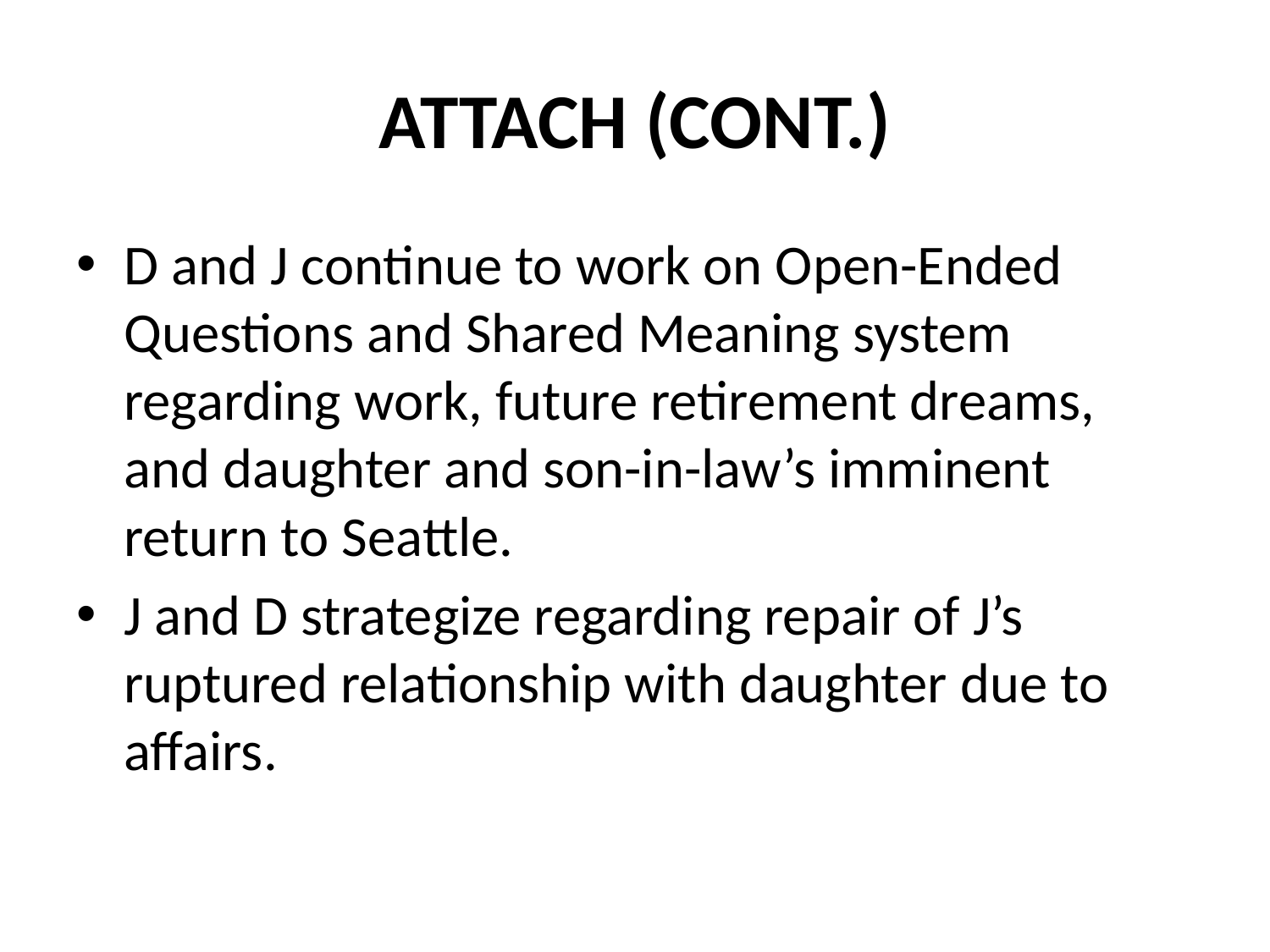

# ATTACH (CONT.)
D and J continue to work on Open-Ended Questions and Shared Meaning system regarding work, future retirement dreams, and daughter and son-in-law’s imminent return to Seattle.
J and D strategize regarding repair of J’s ruptured relationship with daughter due to affairs.